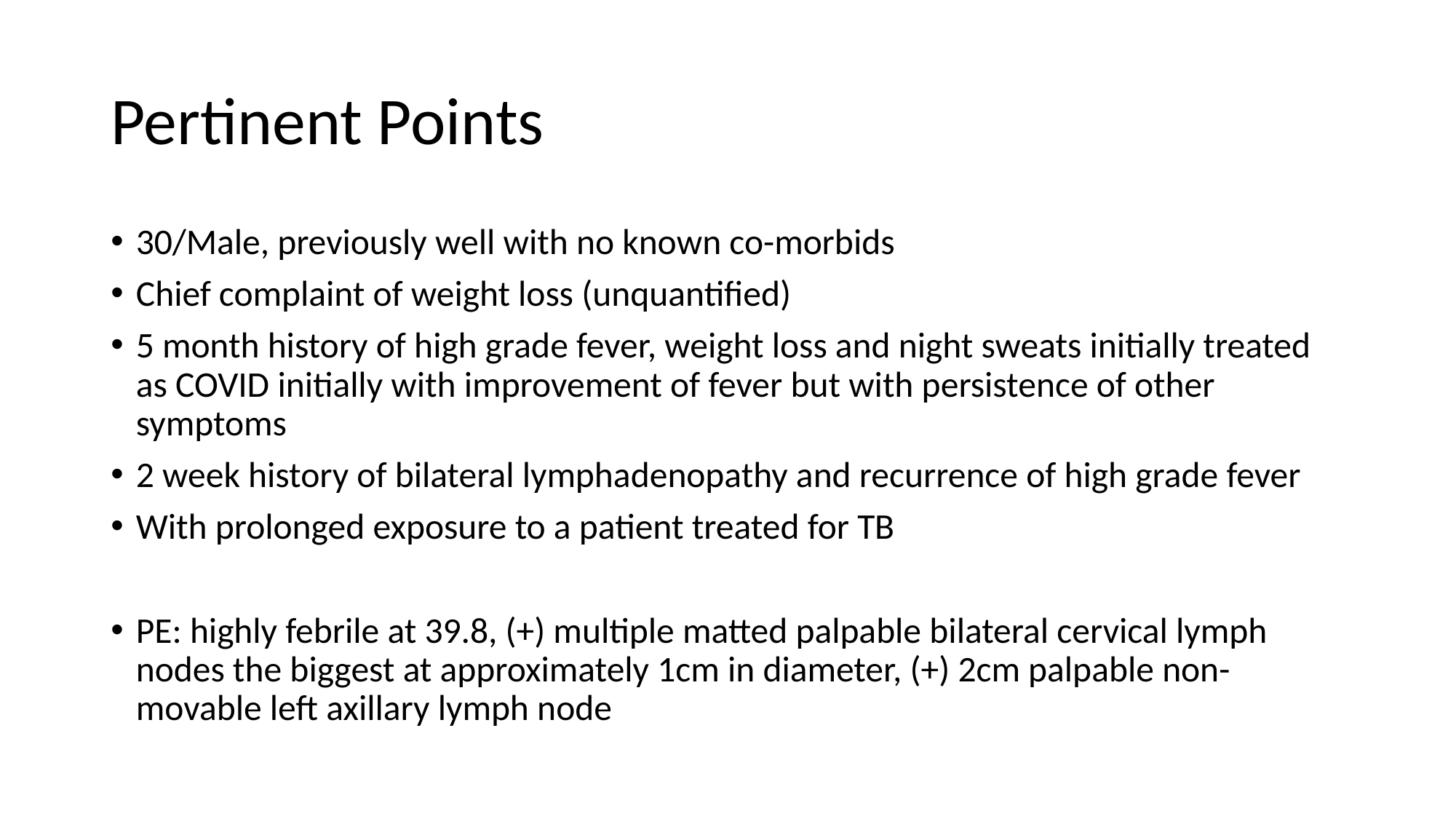

# Pertinent Points
30/Male, previously well with no known co-morbids
Chief complaint of weight loss (unquantified)
5 month history of high grade fever, weight loss and night sweats initially treated as COVID initially with improvement of fever but with persistence of other symptoms
2 week history of bilateral lymphadenopathy and recurrence of high grade fever
With prolonged exposure to a patient treated for TB

PE: highly febrile at 39.8, (+) multiple matted palpable bilateral cervical lymph nodes the biggest at approximately 1cm in diameter, (+) 2cm palpable non-movable left axillary lymph node